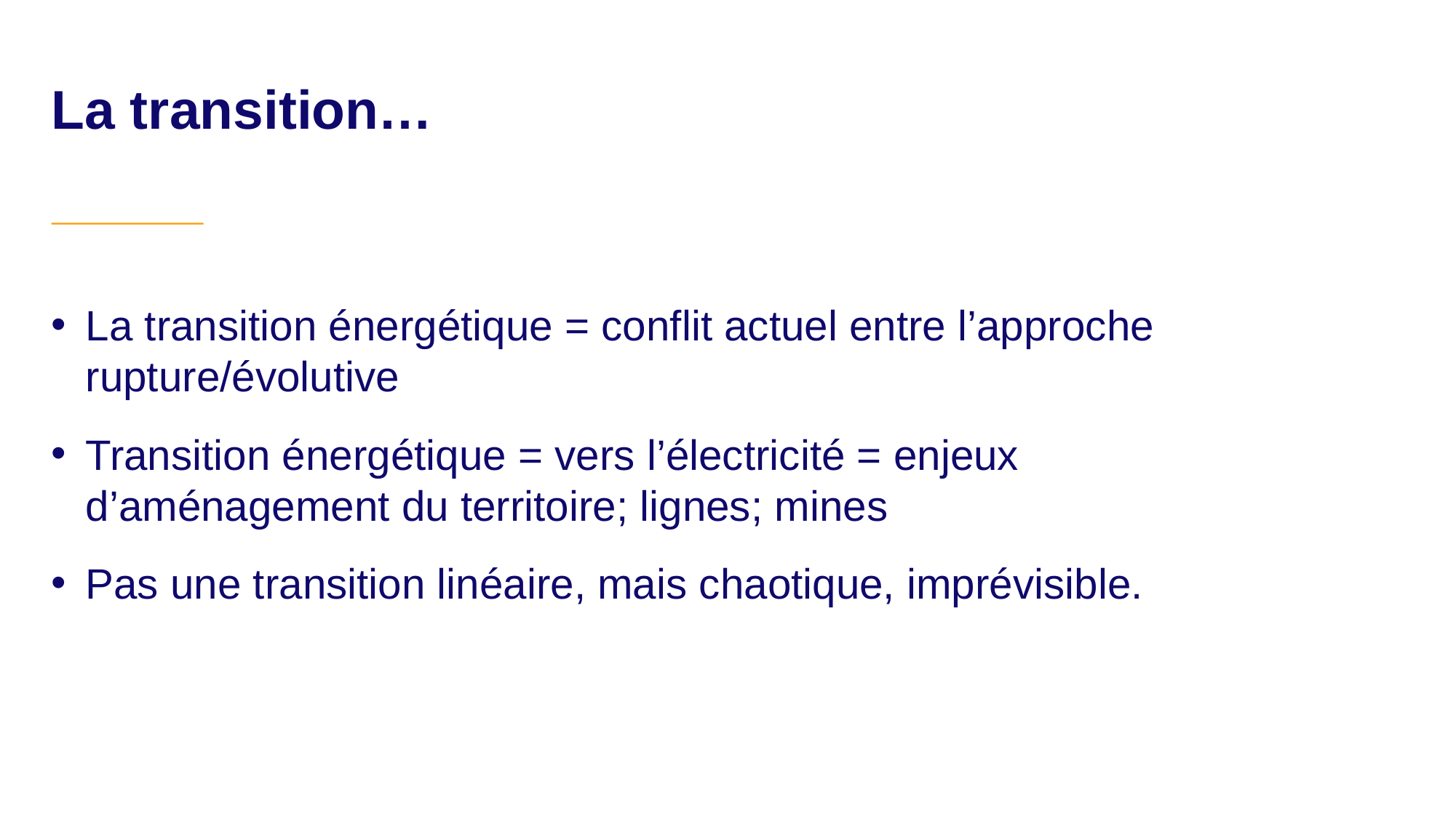

# La transition…
La transition énergétique = conflit actuel entre l’approche rupture/évolutive
Transition énergétique = vers l’électricité = enjeux d’aménagement du territoire; lignes; mines
Pas une transition linéaire, mais chaotique, imprévisible.